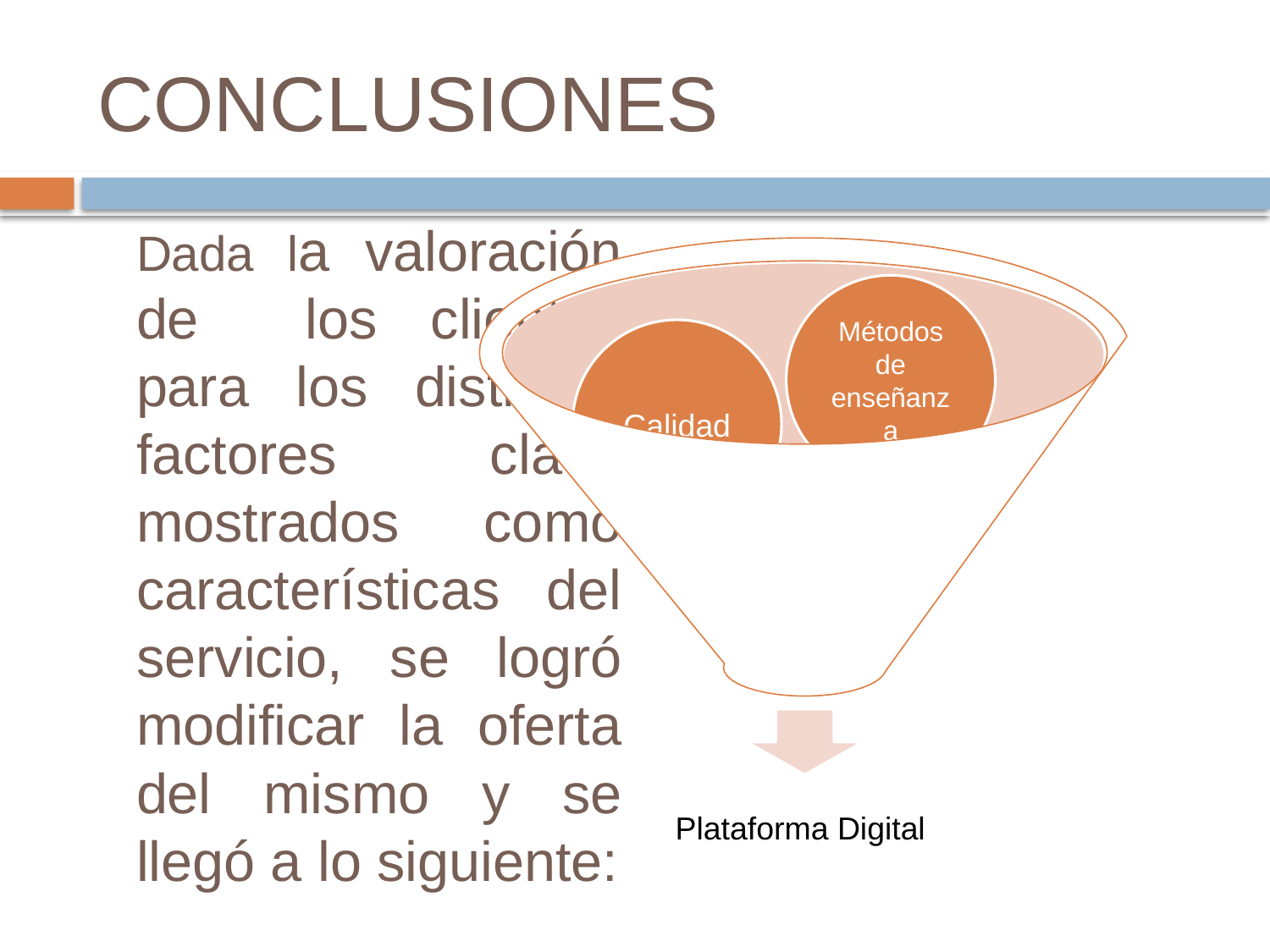

# CONCLUSIONES
	Dada la valoración de  los clientes para los distintas factores clave mostrados como características del servicio, se logró modificar la oferta del mismo y se llegó a lo siguiente:

Calidad
Plataforma Digital